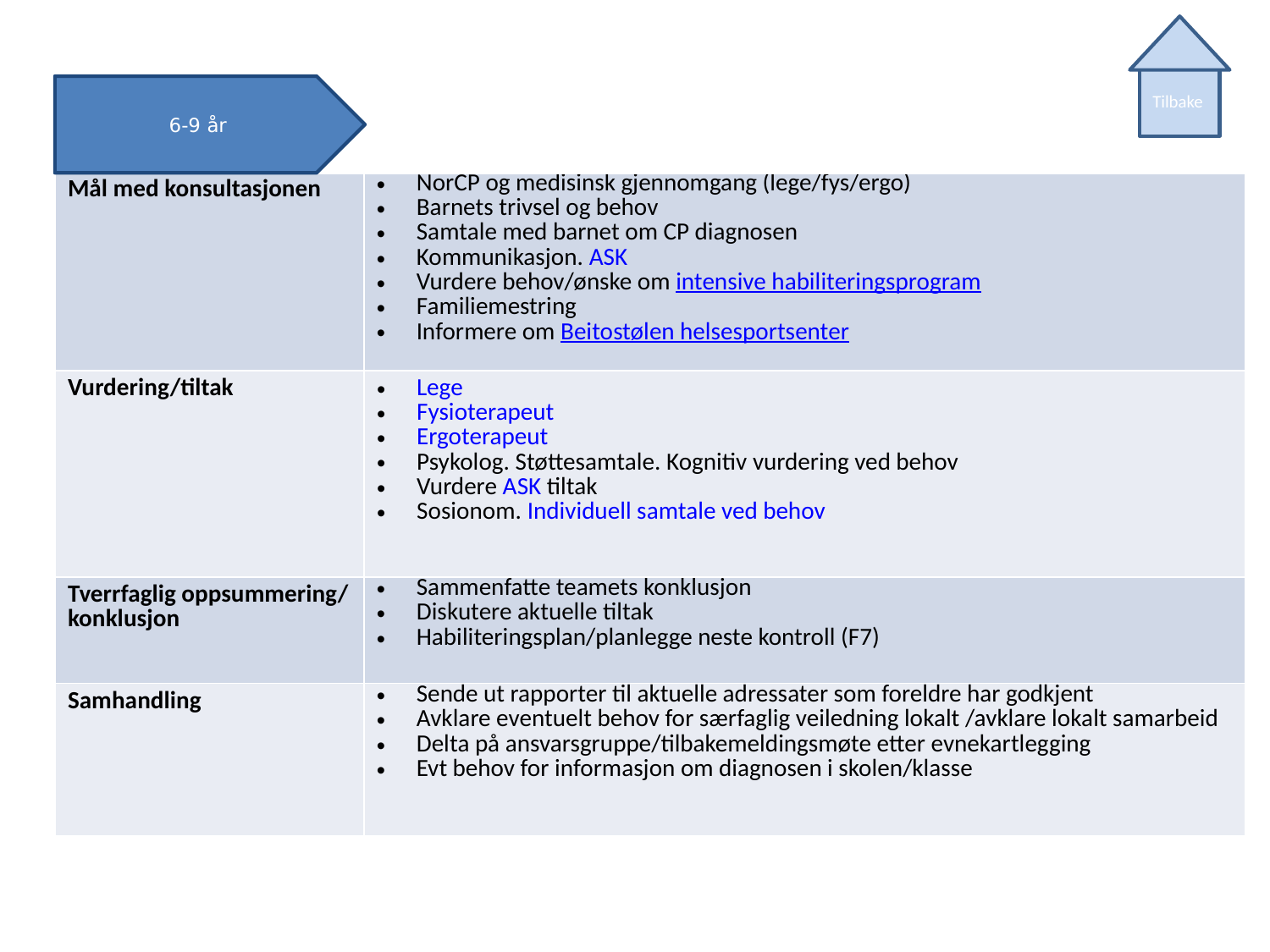

Tilbake
6-9 år
|  |  |
| --- | --- |
| Mål med konsultasjonen | NorCP og medisinsk gjennomgang (lege/fys/ergo) Barnets trivsel og behov Samtale med barnet om CP diagnosen Kommunikasjon. ASK Vurdere behov/ønske om intensive habiliteringsprogram Familiemestring Informere om Beitostølen helsesportsenter |
| Vurdering/tiltak | Lege Fysioterapeut Ergoterapeut Psykolog. Støttesamtale. Kognitiv vurdering ved behov Vurdere ASK tiltak Sosionom. Individuell samtale ved behov |
| Tverrfaglig oppsummering/ konklusjon | Sammenfatte teamets konklusjon Diskutere aktuelle tiltak Habiliteringsplan/planlegge neste kontroll (F7) |
| Samhandling | Sende ut rapporter til aktuelle adressater som foreldre har godkjent Avklare eventuelt behov for særfaglig veiledning lokalt /avklare lokalt samarbeid Delta på ansvarsgruppe/tilbakemeldingsmøte etter evnekartlegging Evt behov for informasjon om diagnosen i skolen/klasse |